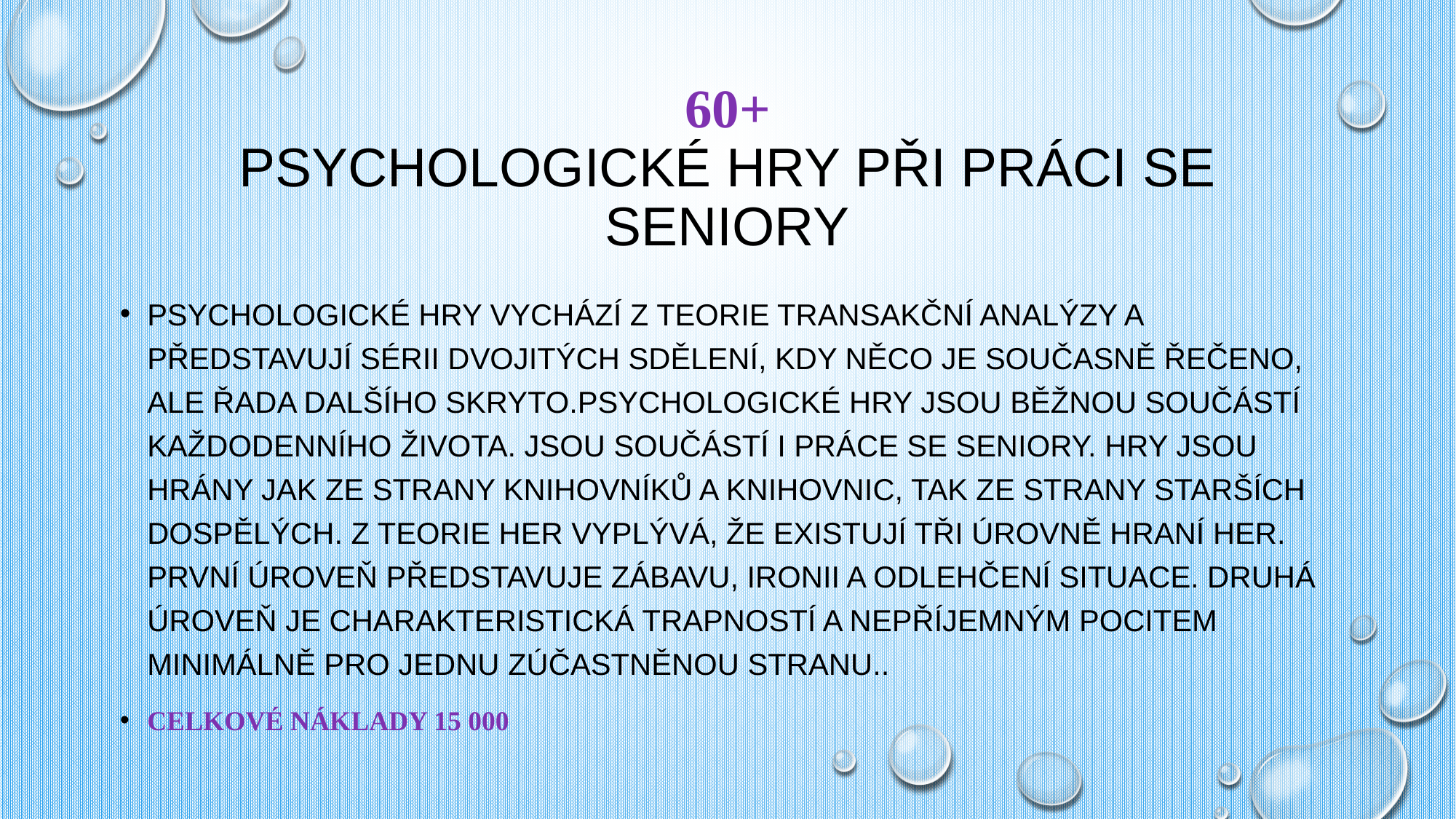

# 60+ Psychologické hry při práci se seniory
Psychologické hry vychází z teorie transakční analýzy a představují sérii dvojitých sdělení, kdy něco je současně řečeno, ale řada dalšího skryto.Psychologické hry jsou běžnou součástí každodenního života. Jsou součástí i práce se seniory. Hry jsou hrány jak ze strany knihovníků a knihovnic, tak ze strany starších dospělých. Z teorie her vyplývá, že existují tři úrovně hraní her. První úroveň představuje zábavu, ironii a odlehčení situace. Druhá úroveň je charakteristická trapností a nepříjemným pocitem minimálně pro jednu zúčastněnou stranu..
Celkové náklady 15 000